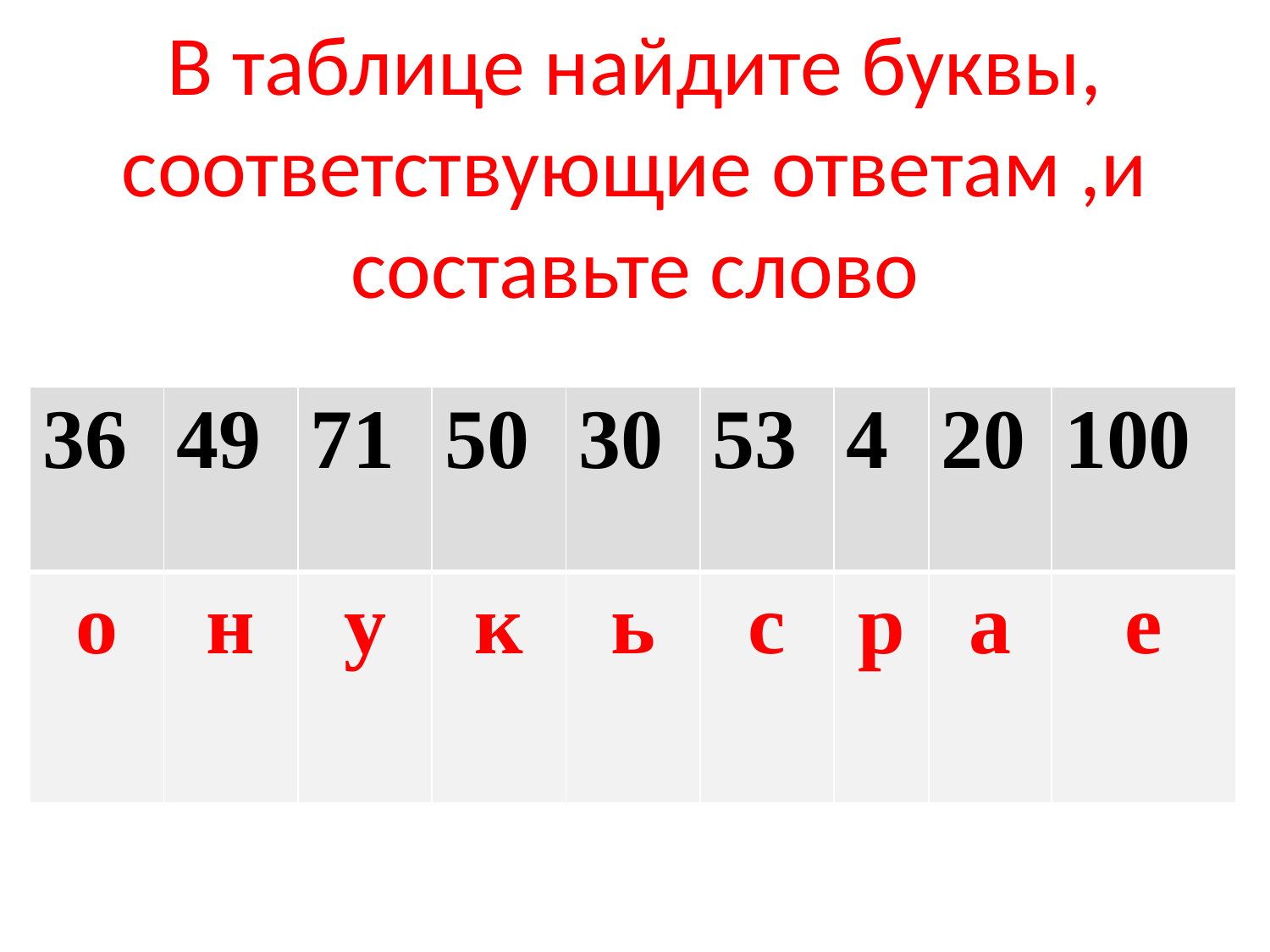

# В таблице найдите буквы, соответствующие ответам ,и составьте слово
| 36 | 49 | 71 | 50 | 30 | 53 | 4 | 20 | 100 |
| --- | --- | --- | --- | --- | --- | --- | --- | --- |
| о | н | у | к | ь | с | р | а | е |